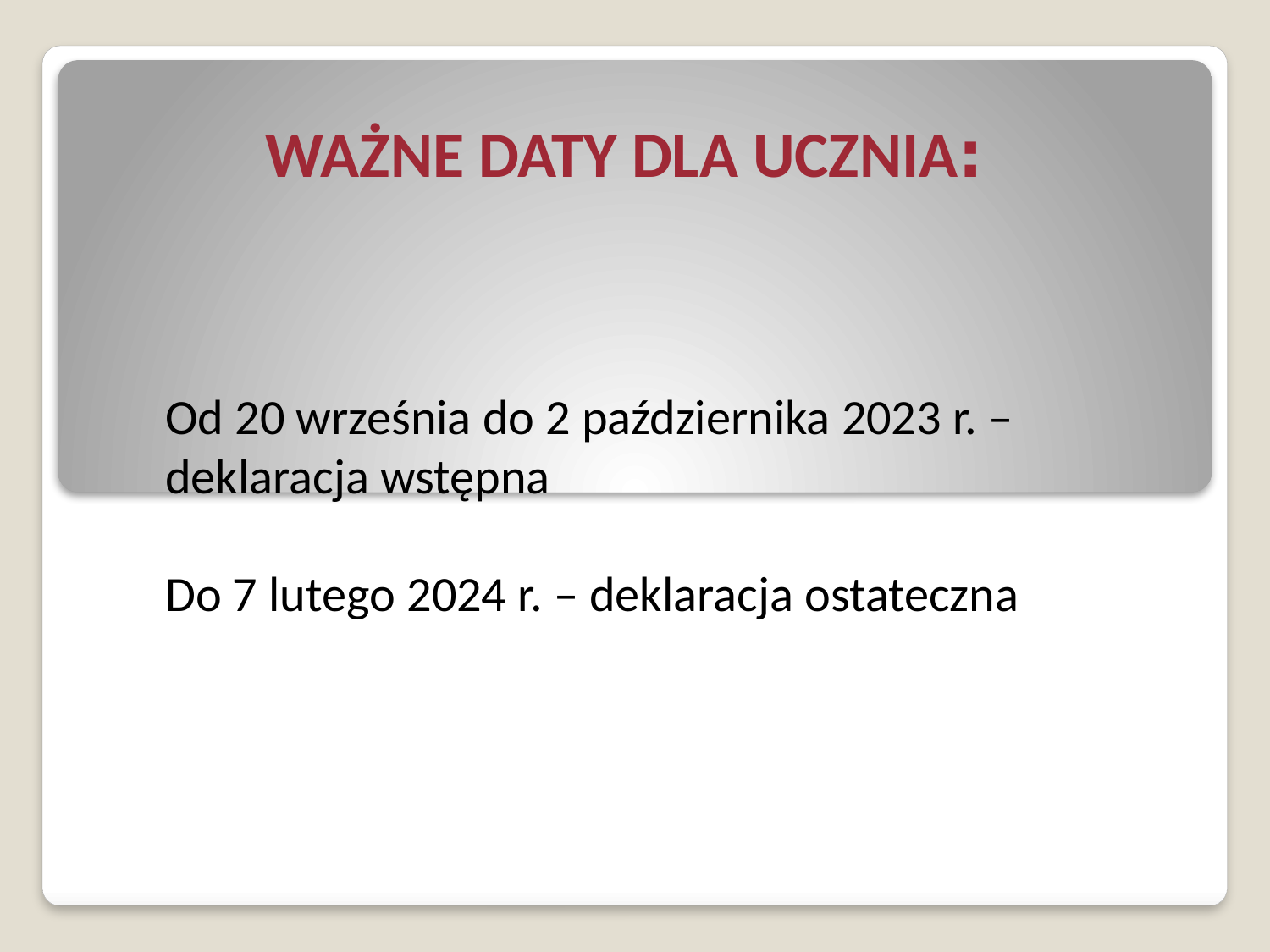

# WAŻNE DATY DLA UCZNIA:

Od 20 września do 2 października 2023 r. – deklaracja wstępna

Do 7 lutego 2024 r. – deklaracja ostateczna